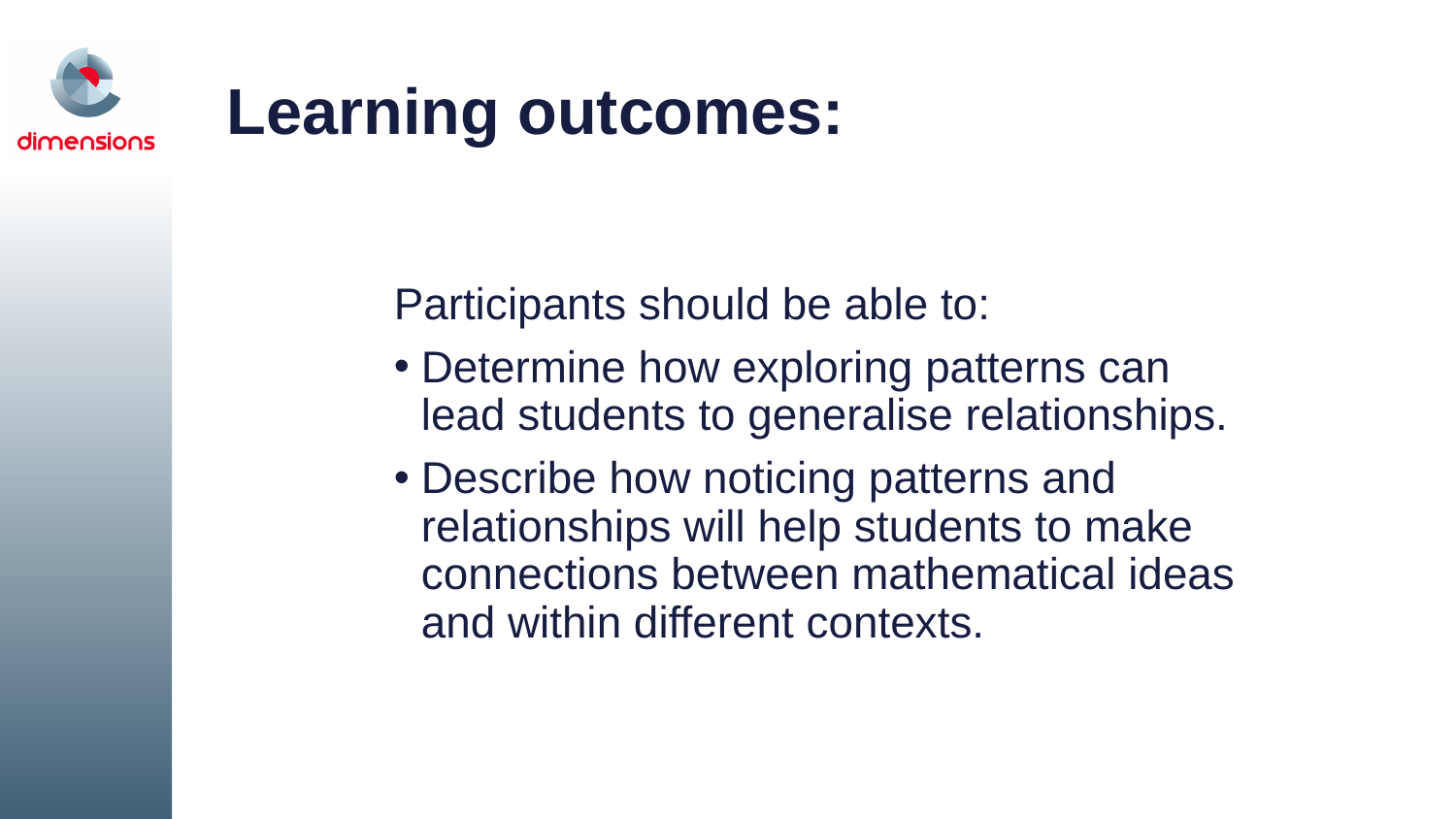

# Learning outcomes:
Participants should be able to:
Determine how exploring patterns can lead students to generalise relationships.
Describe how noticing patterns and relationships will help students to make connections between mathematical ideas and within different contexts.